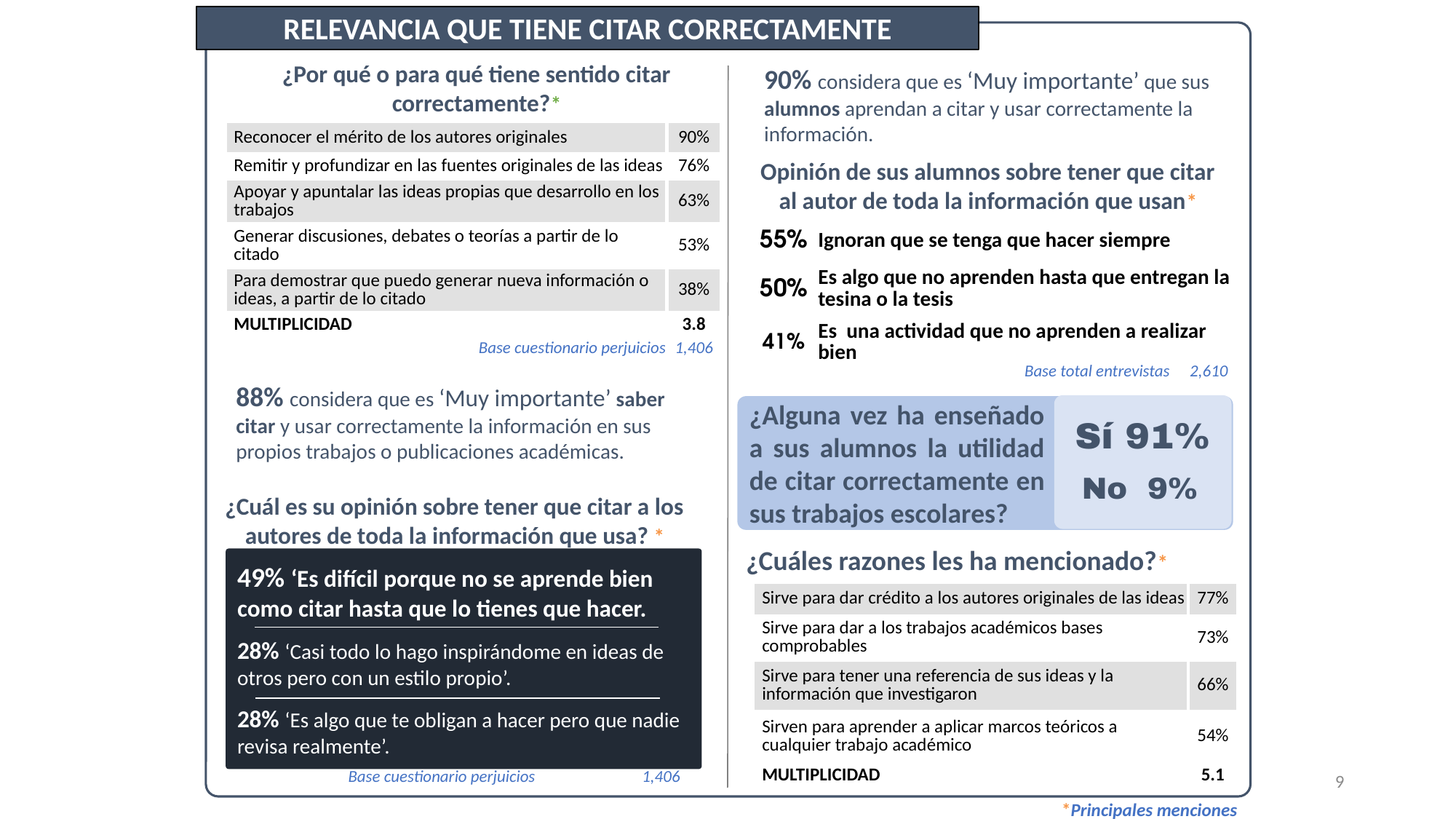

RELEVANCIA QUE TIENE CITAR CORRECTAMENTE

¿Por qué o para qué tiene sentido citar correctamente?*
90% considera que es ‘Muy importante’ que sus alumnos aprendan a citar y usar correctamente la información.
| Reconocer el mérito de los autores originales | 90% |
| --- | --- |
| Remitir y profundizar en las fuentes originales de las ideas | 76% |
| Apoyar y apuntalar las ideas propias que desarrollo en los trabajos | 63% |
| Generar discusiones, debates o teorías a partir de lo citado | 53% |
| Para demostrar que puedo generar nueva información o ideas, a partir de lo citado | 38% |
| MULTIPLICIDAD | 3.8 |
| Base cuestionario perjuicios | 1,406 |
Opinión de sus alumnos sobre tener que citar al autor de toda la información que usan*
| 55% | Ignoran que se tenga que hacer siempre |
| --- | --- |
| 50% | Es algo que no aprenden hasta que entregan la tesina o la tesis |
| 41% | Es una actividad que no aprenden a realizar bien |
| Base total entrevistas | 2,610 |
| --- | --- |
88% considera que es ‘Muy importante’ saber citar y usar correctamente la información en sus propios trabajos o publicaciones académicas.
¿Alguna vez ha enseñado a sus alumnos la utilidad de citar correctamente en sus trabajos escolares?

Sí 91%
No  9%
¿Cuál es su opinión sobre tener que citar a los autores de toda la información que usa? *
¿Cuáles razones les ha mencionado?*
49% ‘Es difícil porque no se aprende bien como citar hasta que lo tienes que hacer.
28% ‘Casi todo lo hago inspirándome en ideas de otros pero con un estilo propio’.
28% ‘Es algo que te obligan a hacer pero que nadie revisa realmente’.
| Sirve para dar crédito a los autores originales de las ideas | 77% |
| --- | --- |
| Sirve para dar a los trabajos académicos bases comprobables | 73% |
| Sirve para tener una referencia de sus ideas y la información que investigaron | 66% |
| Sirven para aprender a aplicar marcos teóricos a cualquier trabajo académico | 54% |
| MULTIPLICIDAD | 5.1 |

9
| Base cuestionario perjuicios | 1,406 |
| --- | --- |
*Principales menciones